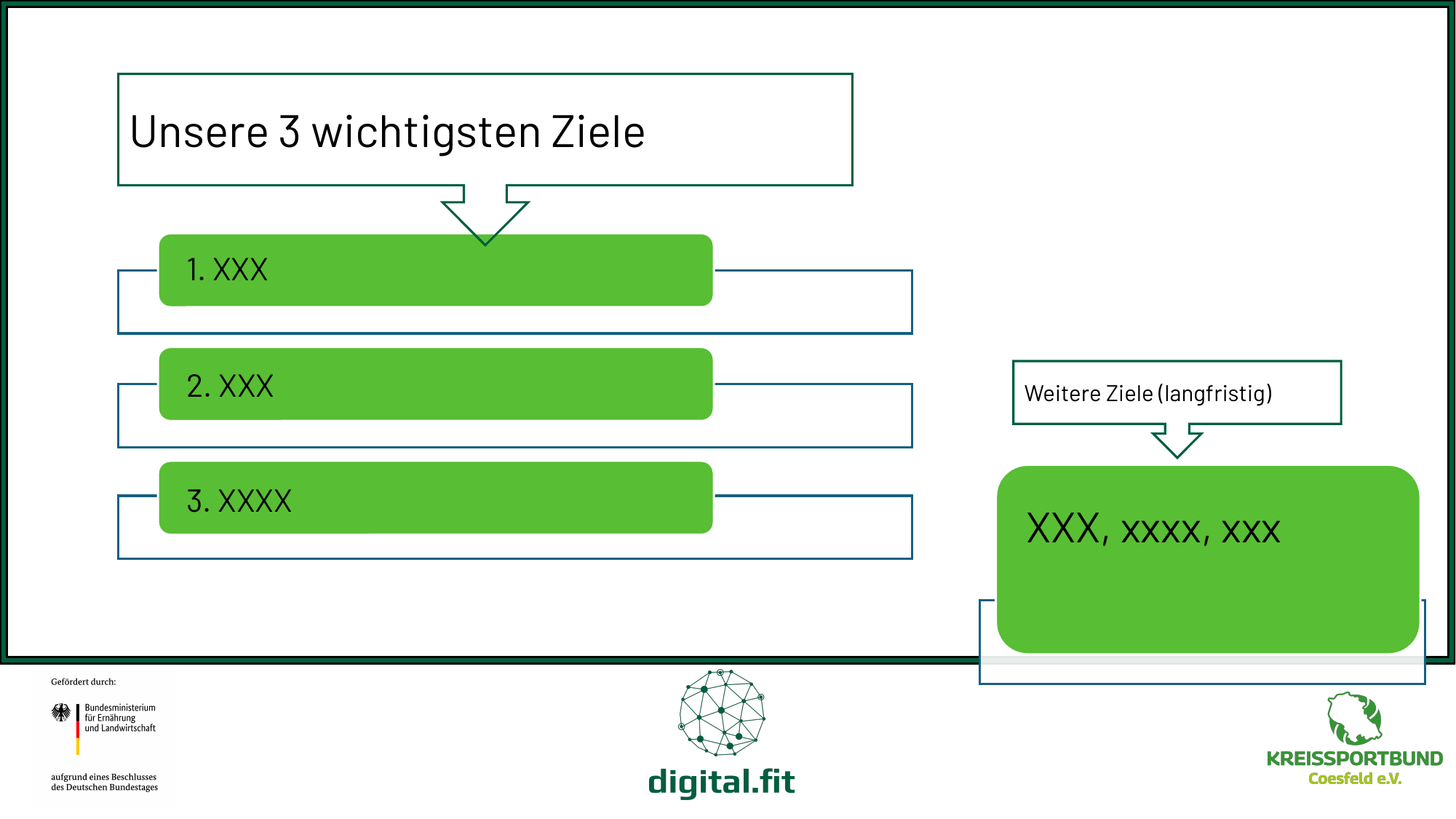

Unsere 3 wichtigsten Ziele
1. XXX
2. XXX

3. XXXX

Weitere Ziele (langfristig)
XXX, xxxx, xxx